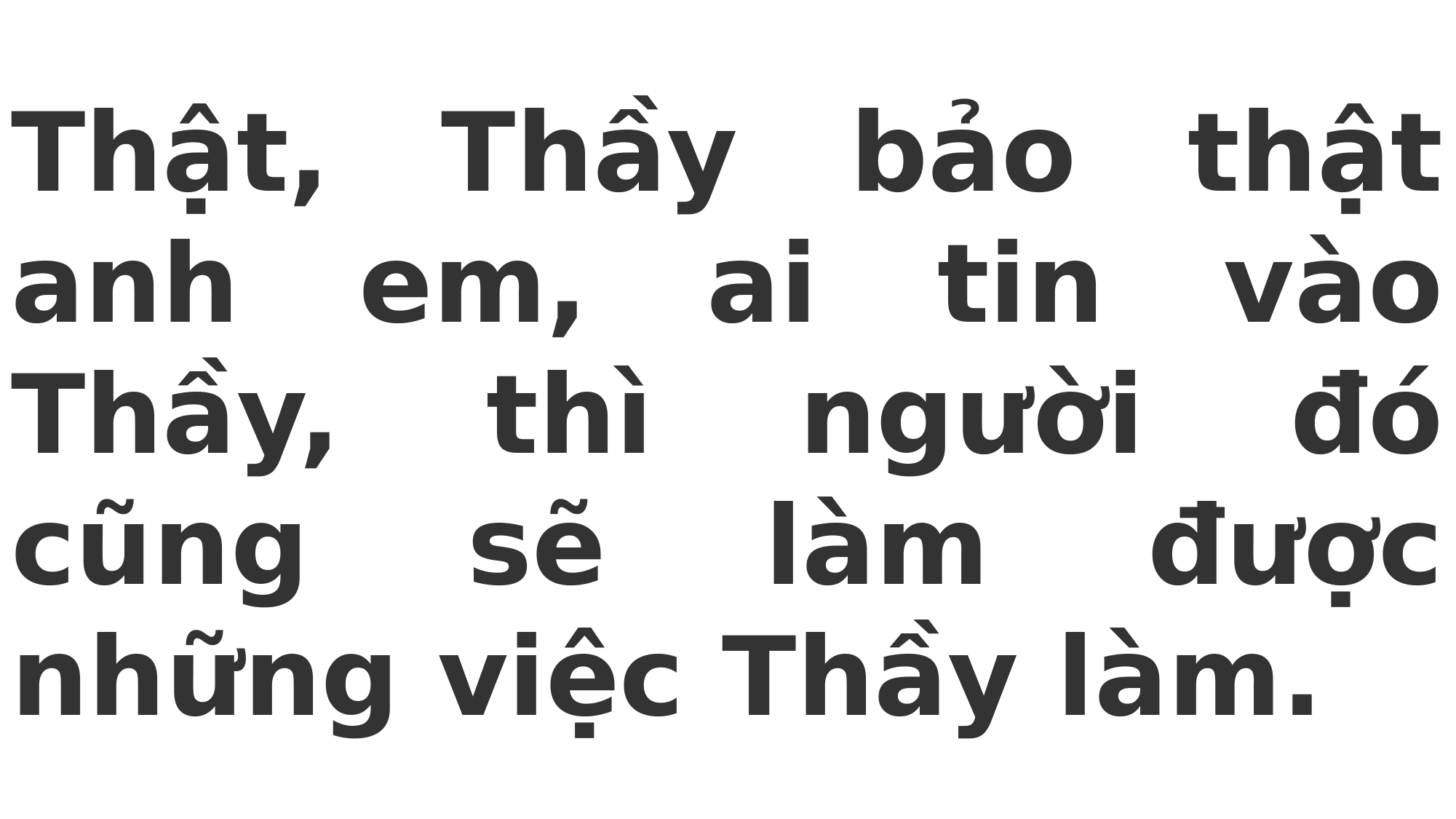

# Thật, Thầy bảo thật anh em, ai tin vào Thầy, thì người đó cũng sẽ làm được những việc Thầy làm.